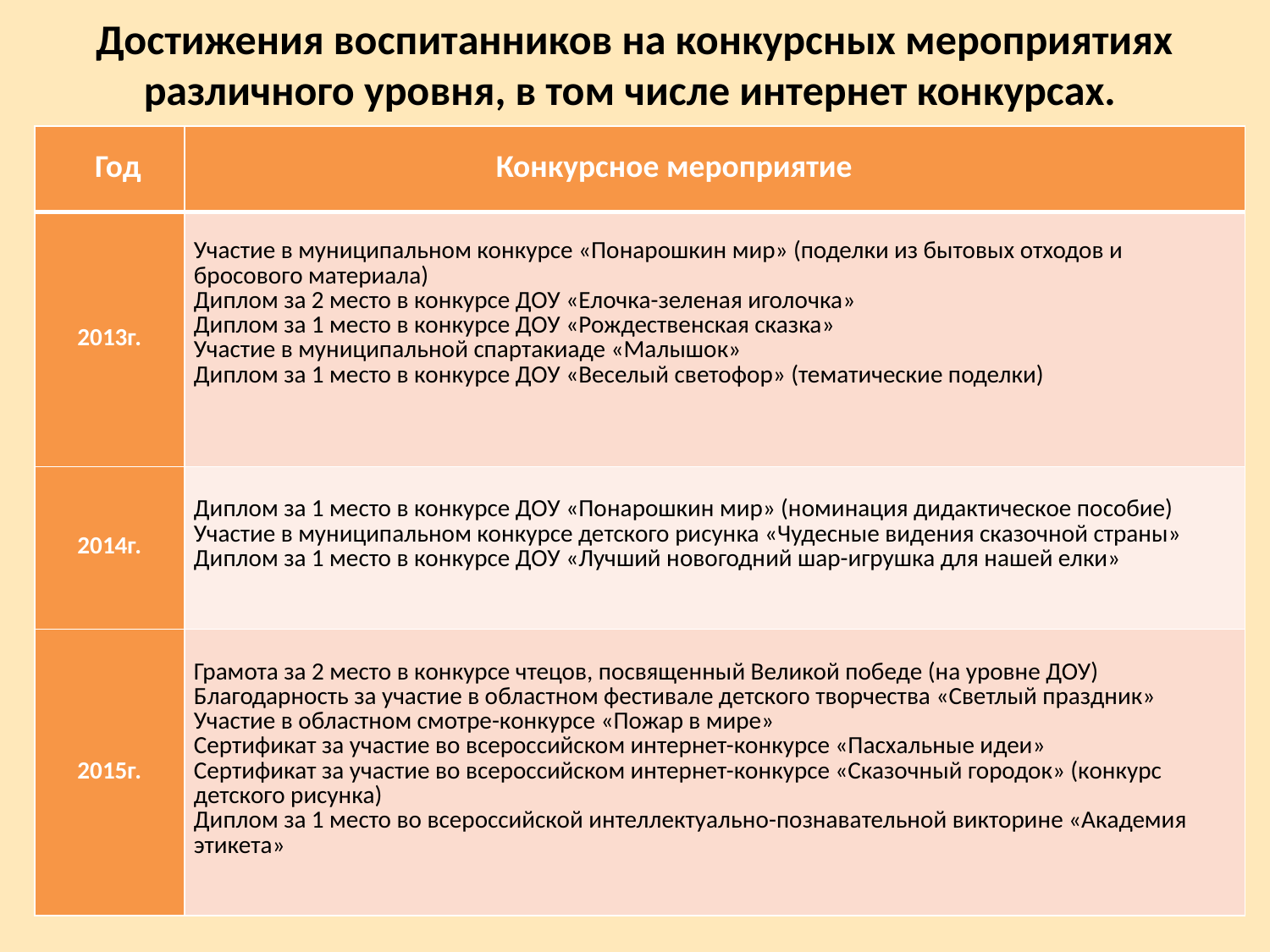

Достижения воспитанников на конкурсных мероприятиях различного уровня, в том числе интернет конкурсах.
| Год | Конкурсное мероприятие |
| --- | --- |
| 2013г. | Участие в муниципальном конкурсе «Понарошкин мир» (поделки из бытовых отходов и бросового материала) Диплом за 2 место в конкурсе ДОУ «Елочка-зеленая иголочка» Диплом за 1 место в конкурсе ДОУ «Рождественская сказка» Участие в муниципальной спартакиаде «Малышок» Диплом за 1 место в конкурсе ДОУ «Веселый светофор» (тематические поделки) |
| 2014г. | Диплом за 1 место в конкурсе ДОУ «Понарошкин мир» (номинация дидактическое пособие) Участие в муниципальном конкурсе детского рисунка «Чудесные видения сказочной страны» Диплом за 1 место в конкурсе ДОУ «Лучший новогодний шар-игрушка для нашей елки» |
| 2015г. | Грамота за 2 место в конкурсе чтецов, посвященный Великой победе (на уровне ДОУ) Благодарность за участие в областном фестивале детского творчества «Светлый праздник» Участие в областном смотре-конкурсе «Пожар в мире» Сертификат за участие во всероссийском интернет-конкурсе «Пасхальные идеи» Сертификат за участие во всероссийском интернет-конкурсе «Сказочный городок» (конкурс детского рисунка) Диплом за 1 место во всероссийской интеллектуально-познавательной викторине «Академия этикета» |